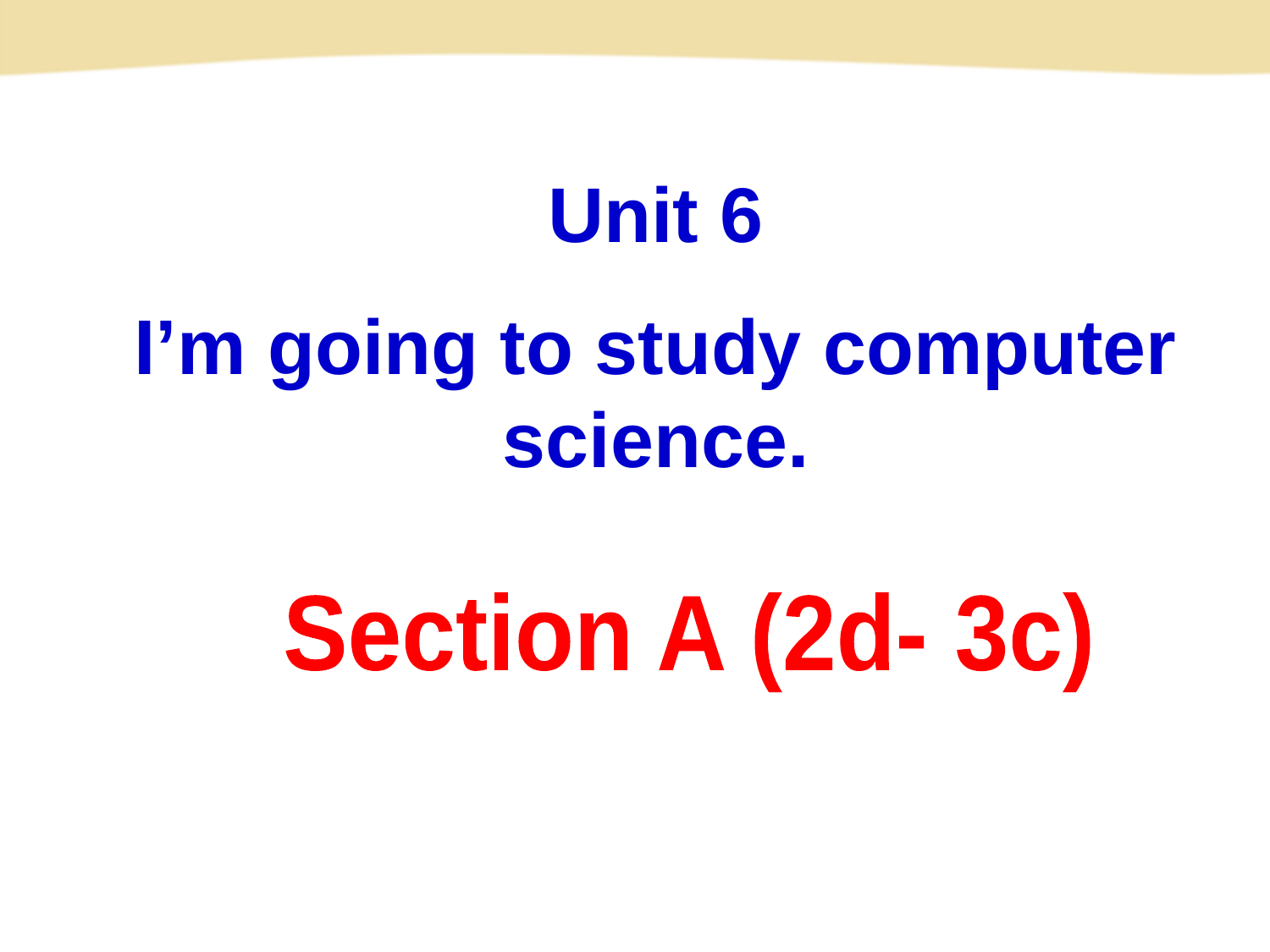

Unit 6
I’m going to study computer science.
Section A (2d- 3c)